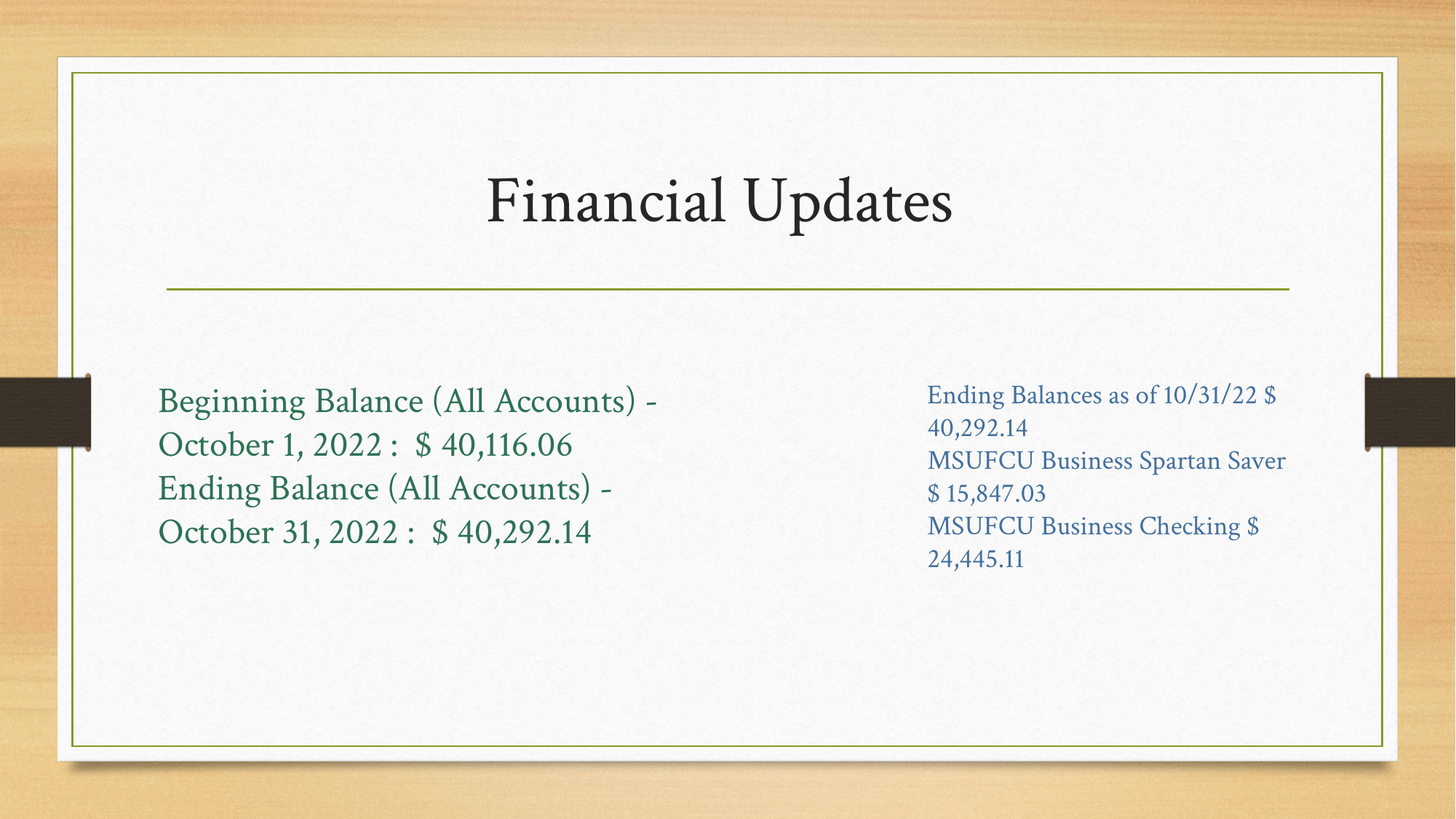

# Financial Updates

Beginning Balance (All Accounts) - October 1, 2022 :  $ 40,116.06
Ending Balance (All Accounts) - October 31, 2022 :  $ 40,292.14
Ending Balances as of 10/31/22 $ 40,292.14
MSUFCU Business Spartan Saver $ 15,847.03
MSUFCU Business Checking $ 24,445.11